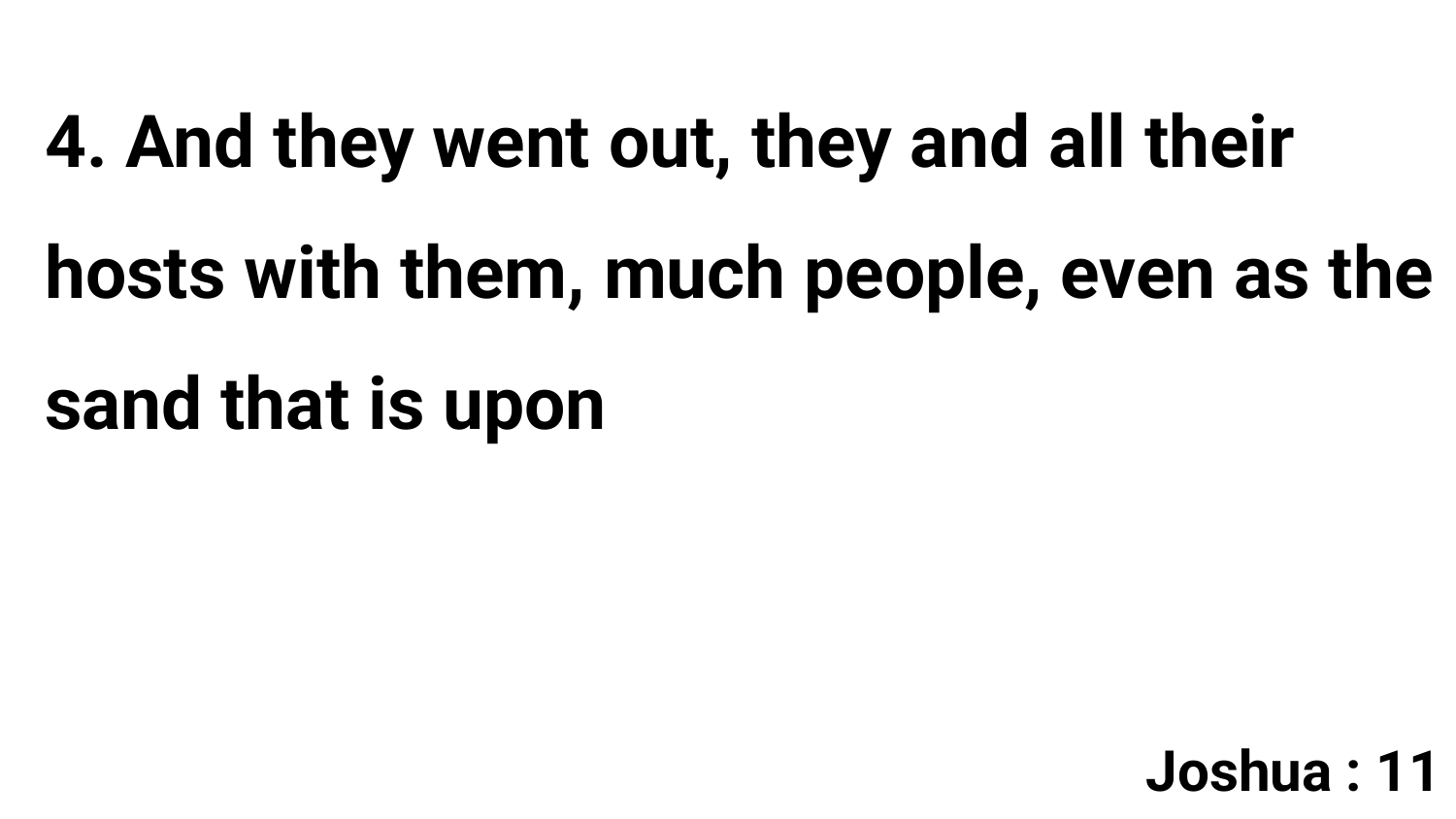

4. And they went out, they and all their hosts with them, much people, even as the sand that is upon
Joshua : 11